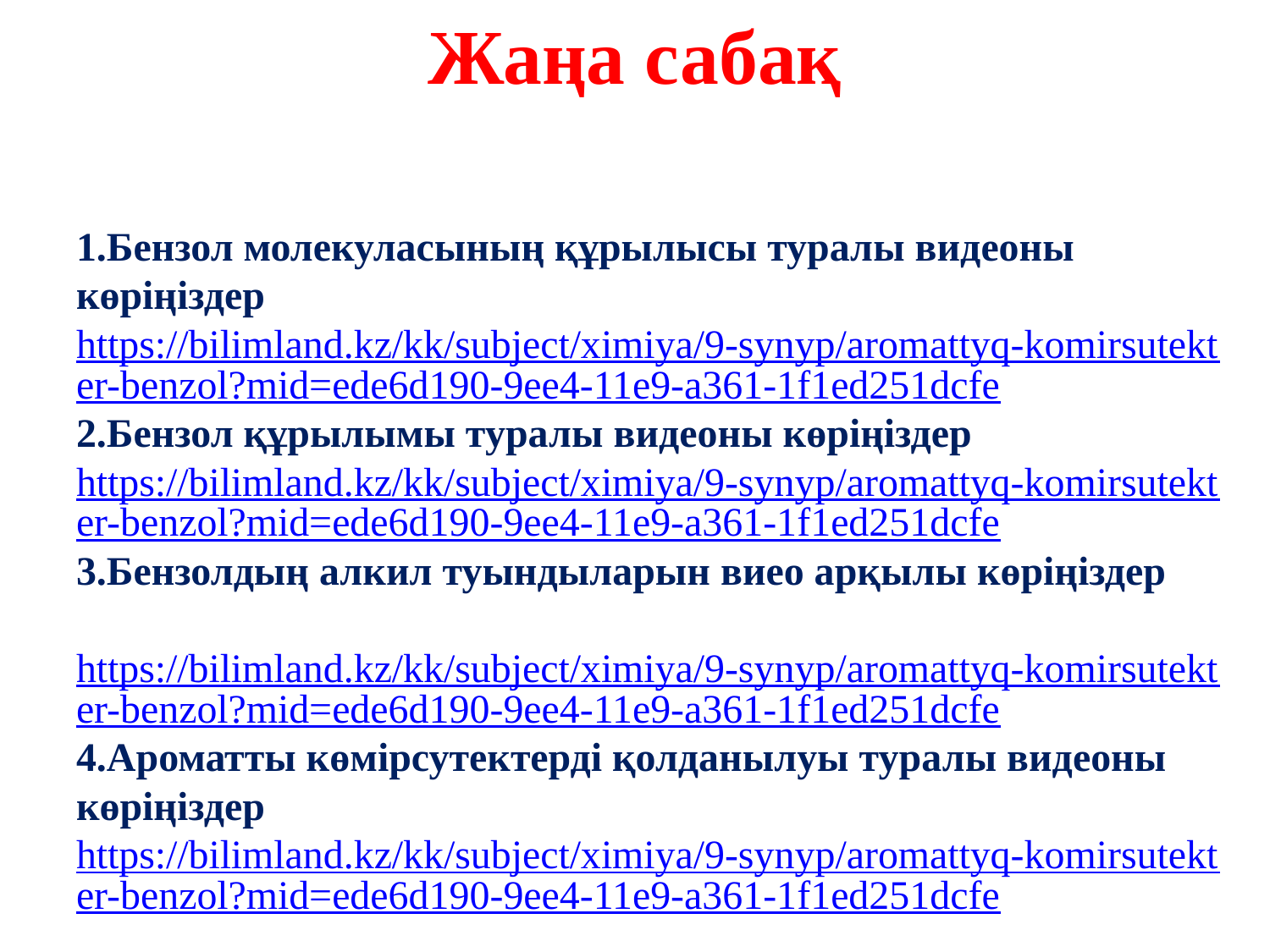

# Жаңа сабақ
1.Бензол молекуласының құрылысы туралы видеоны көріңіздер
https://bilimland.kz/kk/subject/ximiya/9-synyp/aromattyq-komirsutekter-benzol?mid=ede6d190-9ee4-11e9-a361-1f1ed251dcfe
2.Бензол құрылымы туралы видеоны көріңіздер
https://bilimland.kz/kk/subject/ximiya/9-synyp/aromattyq-komirsutekter-benzol?mid=ede6d190-9ee4-11e9-a361-1f1ed251dcfe
3.Бензолдың алкил туындыларын виео арқылы көріңіздер
 https://bilimland.kz/kk/subject/ximiya/9-synyp/aromattyq-komirsutekter-benzol?mid=ede6d190-9ee4-11e9-a361-1f1ed251dcfe
4.Ароматты көмірсутектерді қолданылуы туралы видеоны көріңіздер
https://bilimland.kz/kk/subject/ximiya/9-synyp/aromattyq-komirsutekter-benzol?mid=ede6d190-9ee4-11e9-a361-1f1ed251dcfe